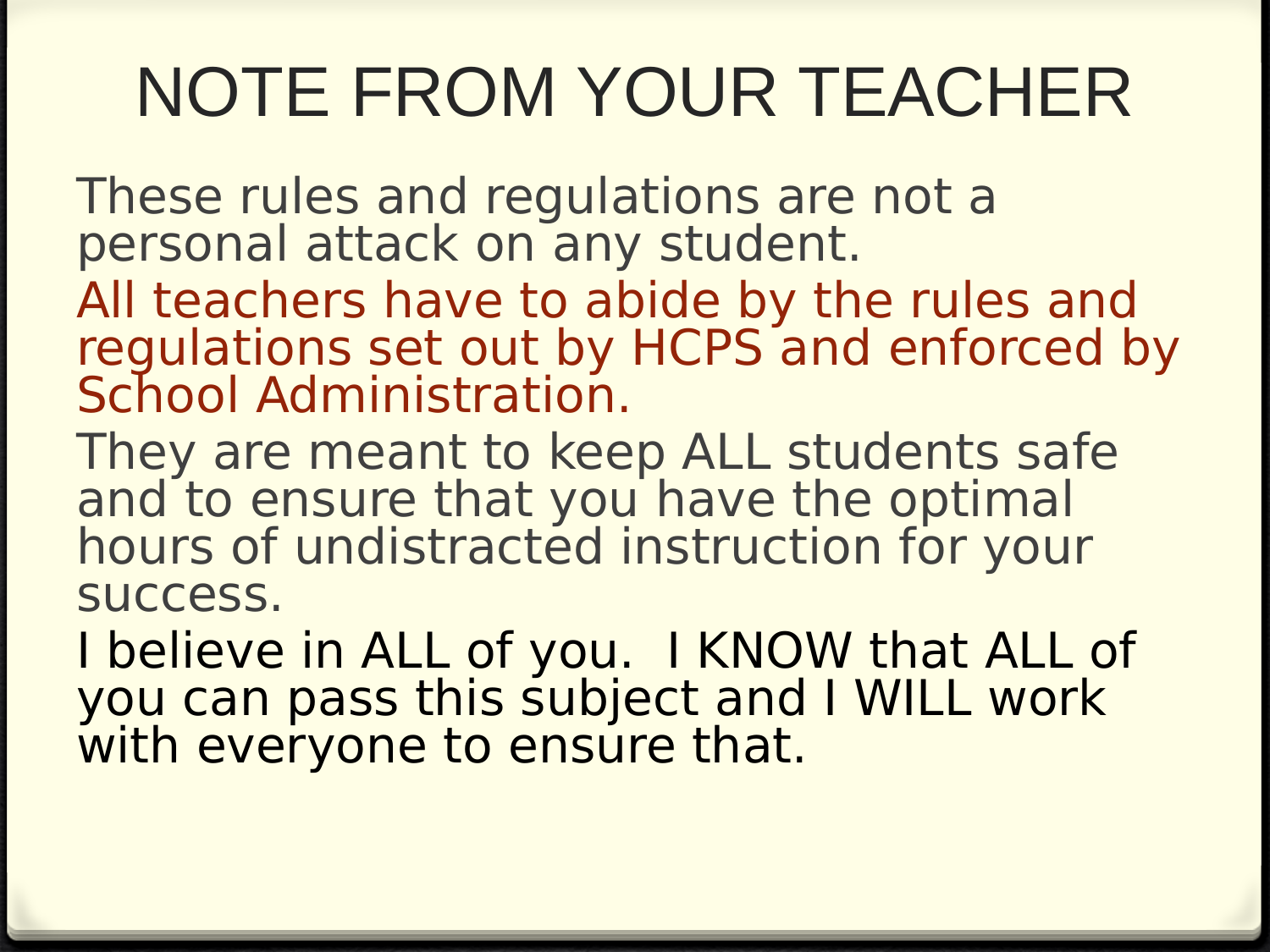

# NOTE FROM YOUR TEACHER
These rules and regulations are not a personal attack on any student.
All teachers have to abide by the rules and regulations set out by HCPS and enforced by School Administration.
They are meant to keep ALL students safe and to ensure that you have the optimal hours of undistracted instruction for your success.
I believe in ALL of you.  I KNOW that ALL of you can pass this subject and I WILL work with everyone to ensure that.